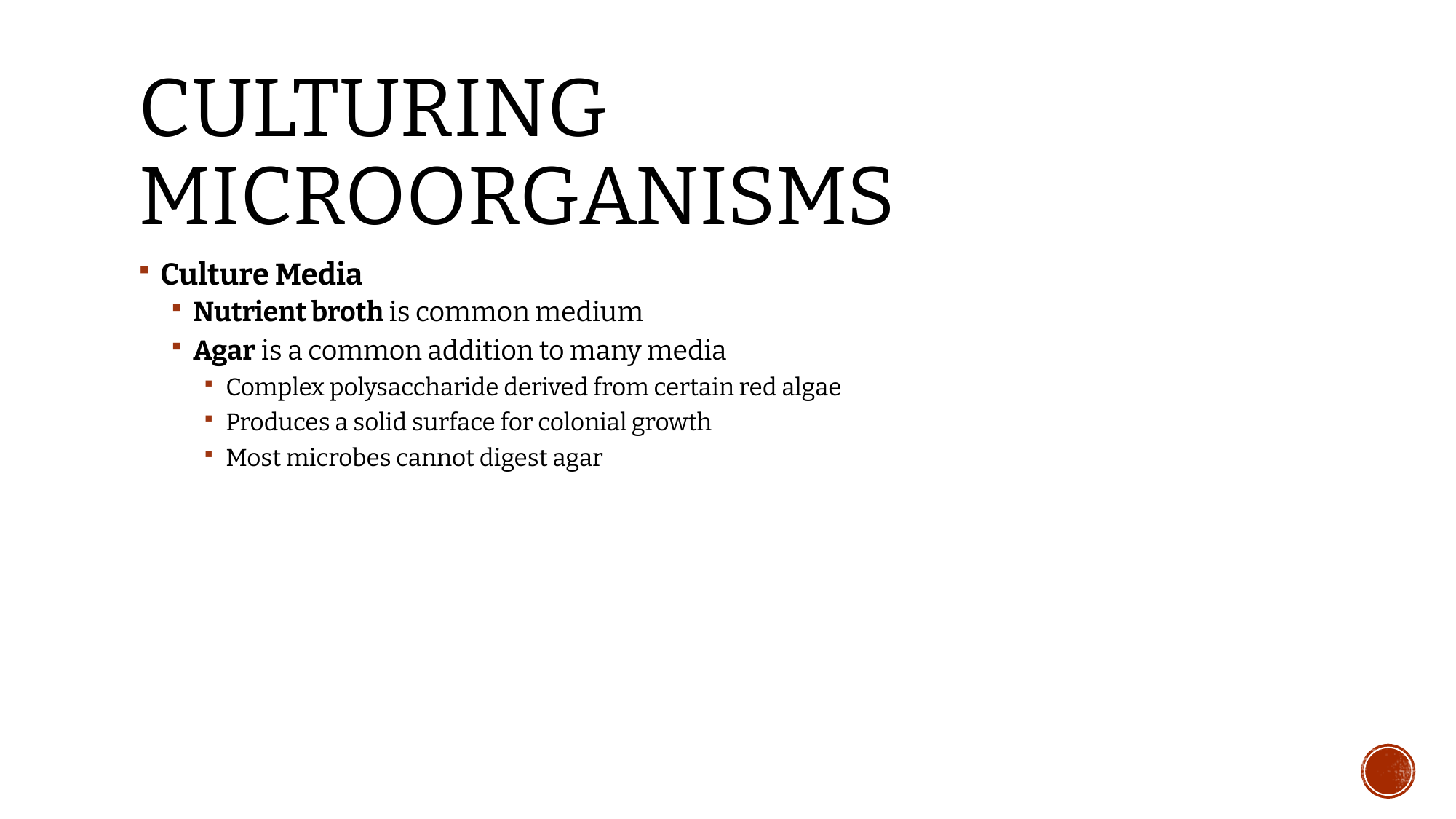

# Culturing Microorganisms
Culture Media
Nutrient broth is common medium
Agar is a common addition to many media
Complex polysaccharide derived from certain red algae
Produces a solid surface for colonial growth
Most microbes cannot digest agar